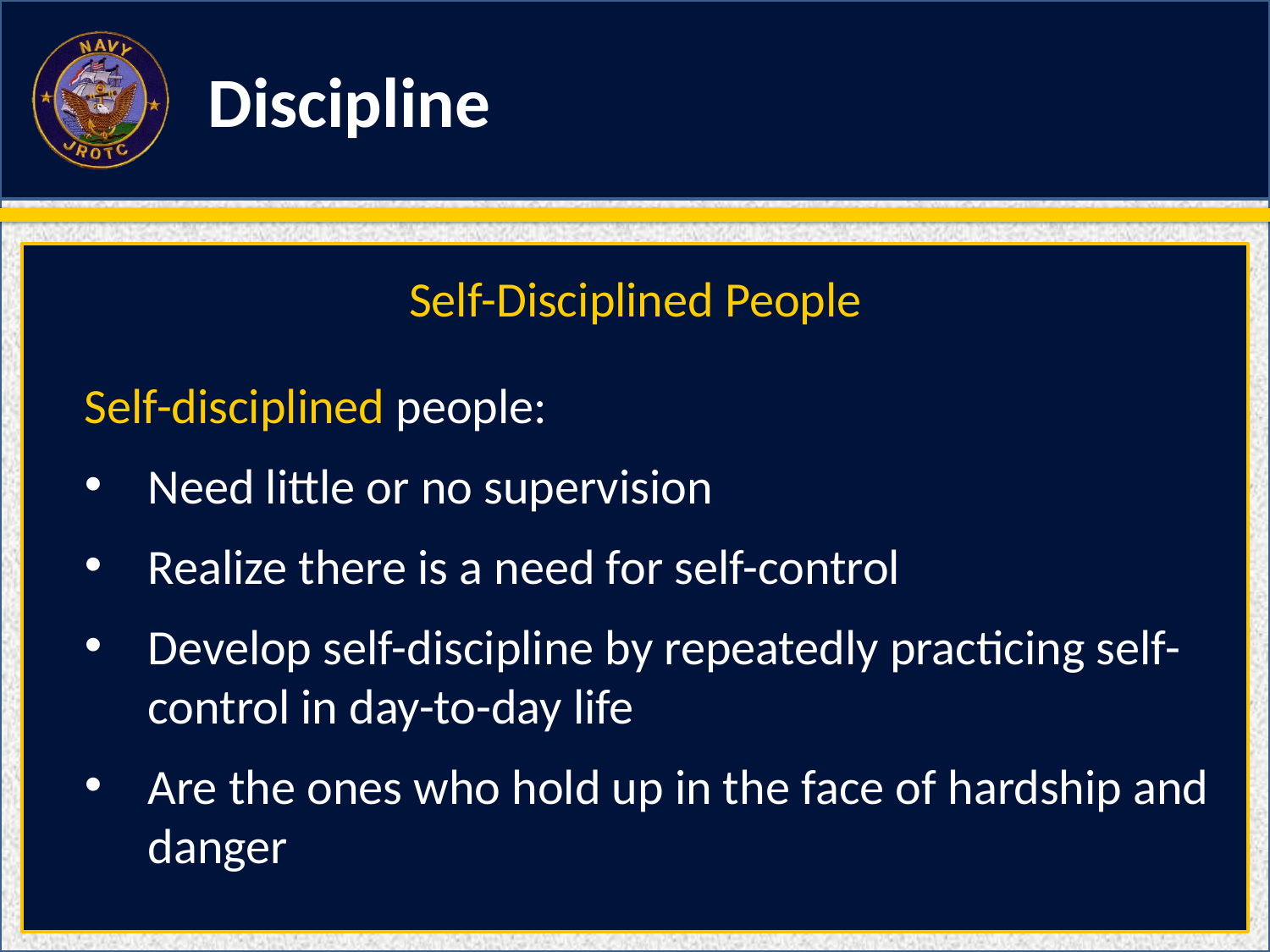

Discipline
Self-Disciplined People
Self-disciplined people:

Need little or no supervision

Realize there is a need for self-control

Develop self-discipline by repeatedly practicing self-control in day-to-day life

Are the ones who hold up in the face of hardship and danger